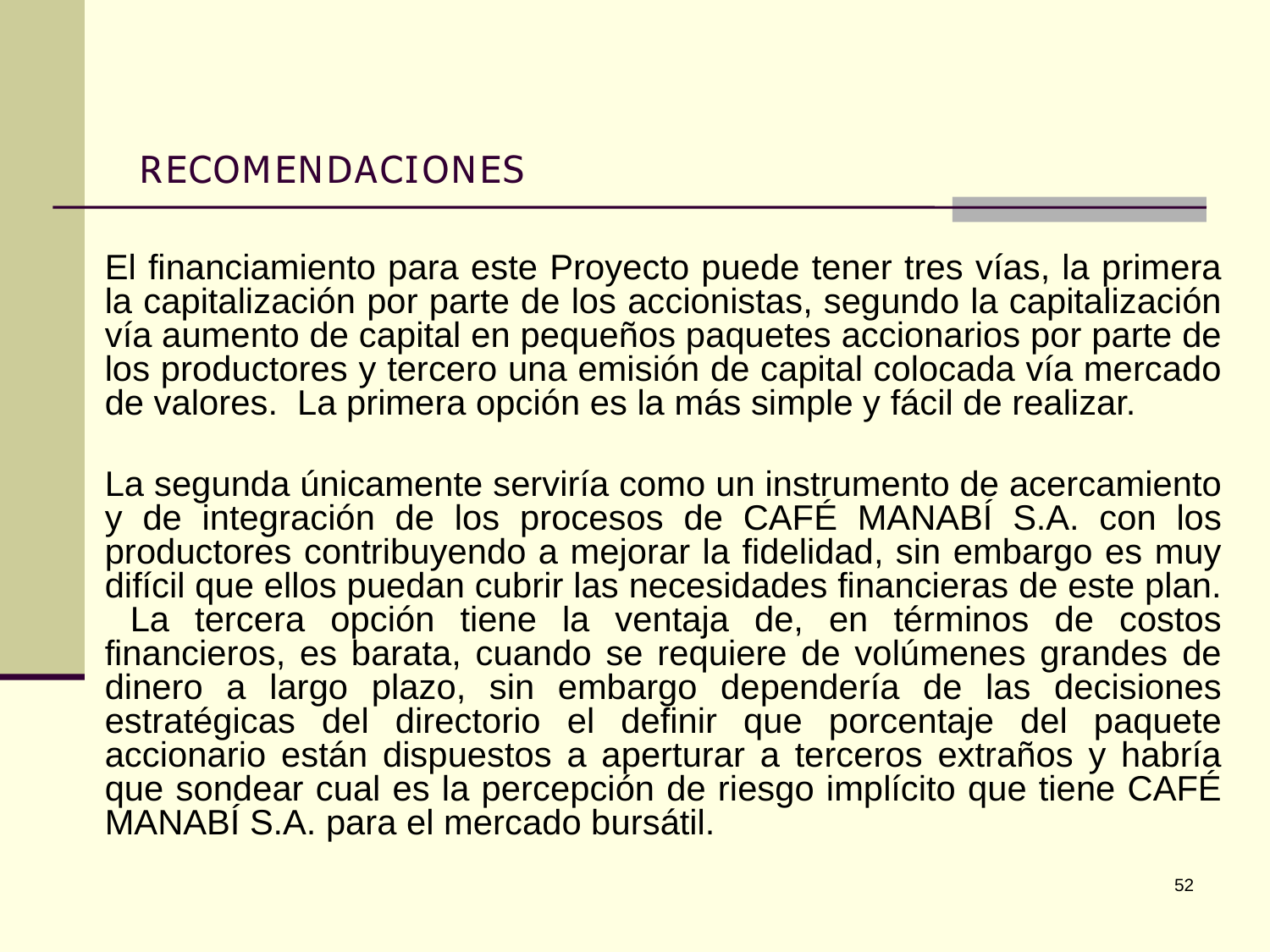

# RECOMENDACIONES
El financiamiento para este Proyecto puede tener tres vías, la primera la capitalización por parte de los accionistas, segundo la capitalización vía aumento de capital en pequeños paquetes accionarios por parte de los productores y tercero una emisión de capital colocada vía mercado de valores.  La primera opción es la más simple y fácil de realizar.

La segunda únicamente serviría como un instrumento de acercamiento y de integración de los procesos de CAFÉ MANABÍ S.A. con los productores contribuyendo a mejorar la fidelidad, sin embargo es muy difícil que ellos puedan cubrir las necesidades financieras de este plan.  La tercera opción tiene la ventaja de, en términos de costos financieros, es barata, cuando se requiere de volúmenes grandes de dinero a largo plazo, sin embargo dependería de las decisiones estratégicas del directorio el definir que porcentaje del paquete accionario están dispuestos a aperturar a terceros extraños y habría que sondear cual es la percepción de riesgo implícito que tiene CAFÉ MANABÍ S.A. para el mercado bursátil.
52